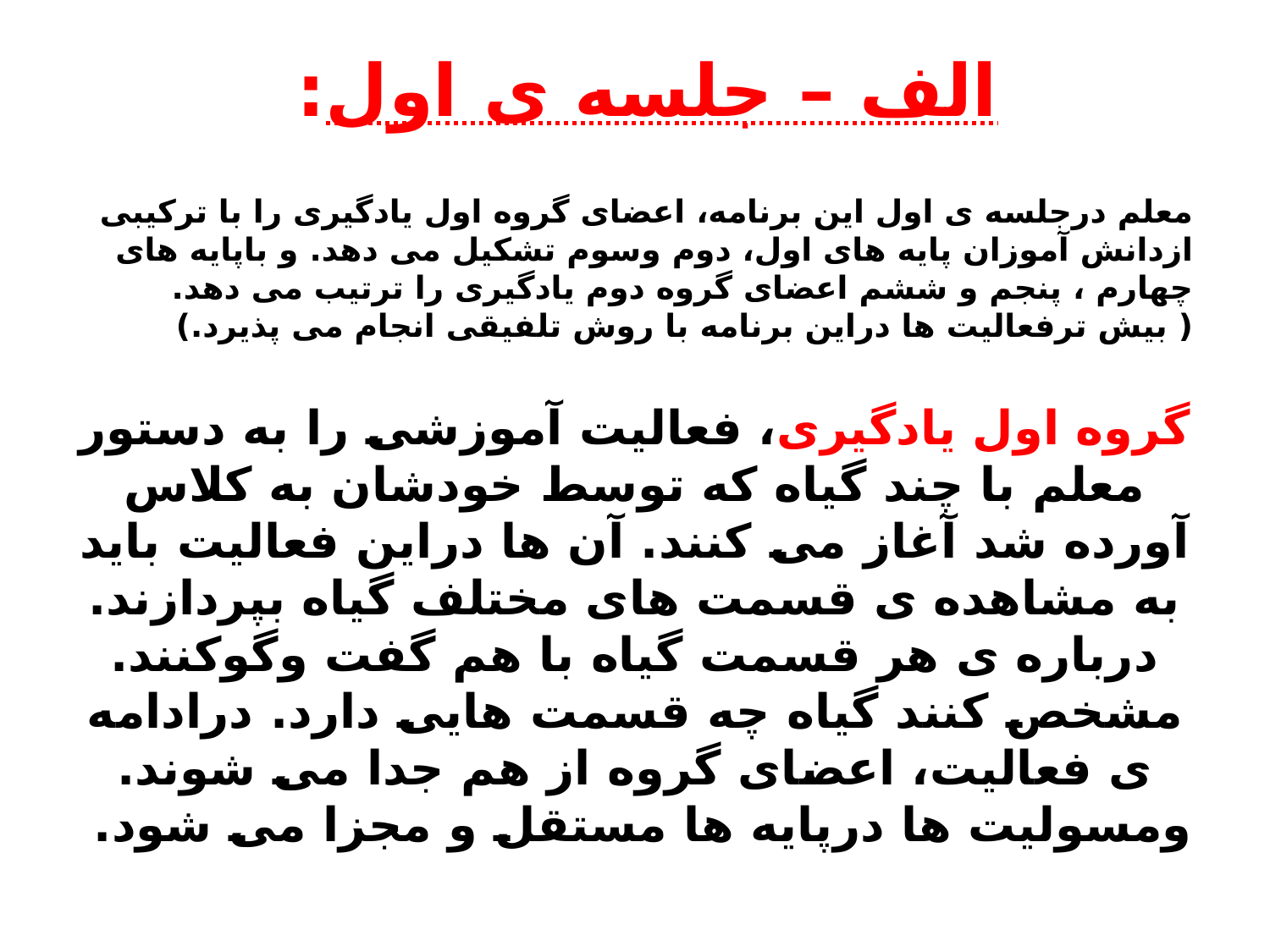

# الف – جلسه ی اول:
معلم درجلسه ی اول این برنامه، اعضای گروه اول یادگیری را با ترکیبی ازدانش آموزان پایه های اول، دوم وسوم تشکیل می دهد. و باپایه های چهارم ، پنجم و ششم اعضای گروه دوم یادگیری را ترتیب می دهد. ( بیش ترفعالیت ها دراین برنامه با روش تلفیقی انجام می پذیرد.)
گروه اول یادگیری، فعالیت آموزشی را به دستور معلم با چند گیاه که توسط خودشان به کلاس آورده شد آغاز می کنند. آن ها دراین فعالیت باید به مشاهده ی قسمت های مختلف گیاه بپردازند. درباره ی هر قسمت گیاه با هم گفت وگوکنند. مشخص کنند گیاه چه قسمت هایی دارد. درادامه ی فعالیت، اعضای گروه از هم جدا می شوند. ومسولیت ها درپایه ها مستقل و مجزا می شود.